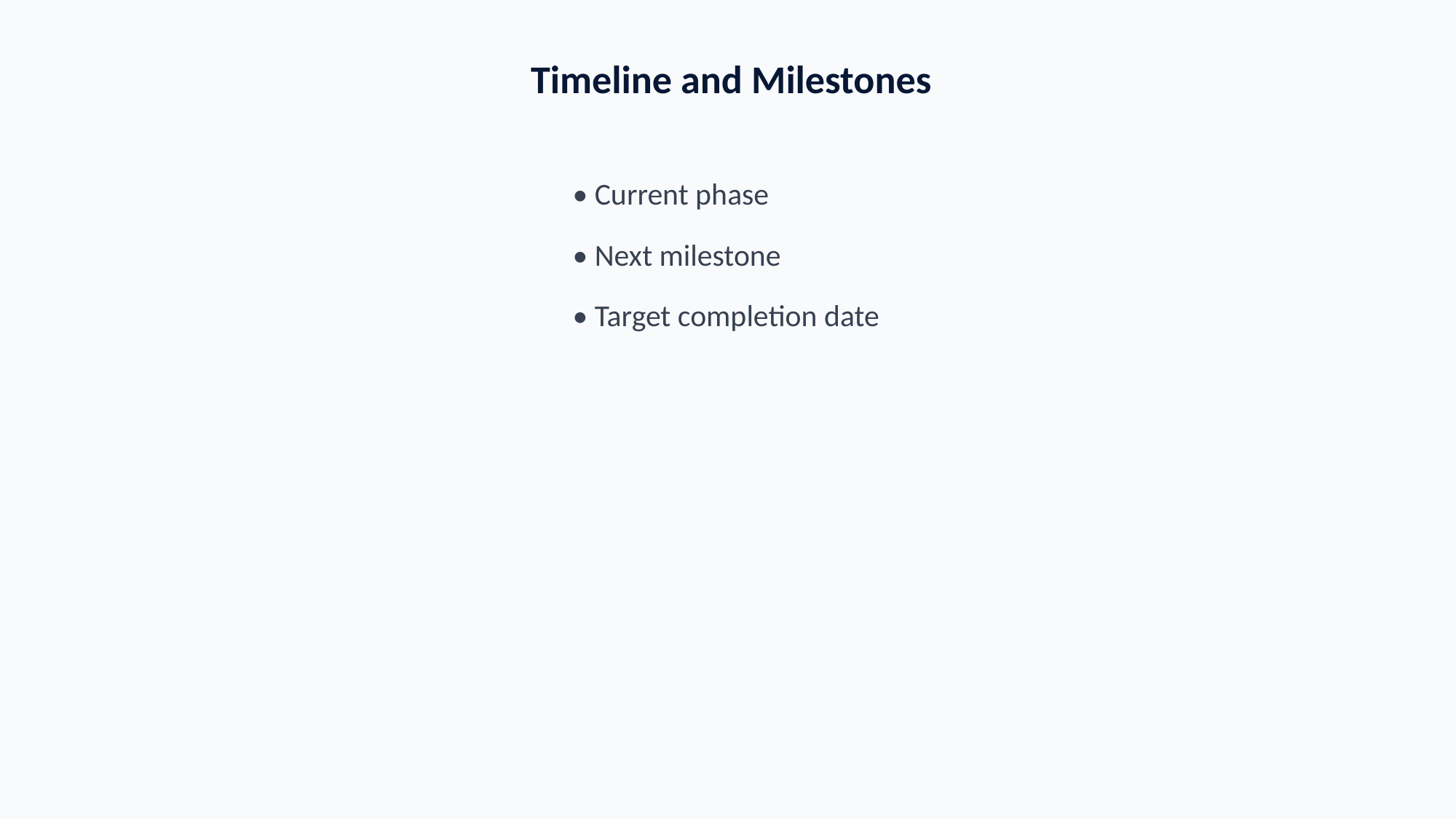

Timeline and Milestones
• Current phase
• Next milestone
• Target completion date